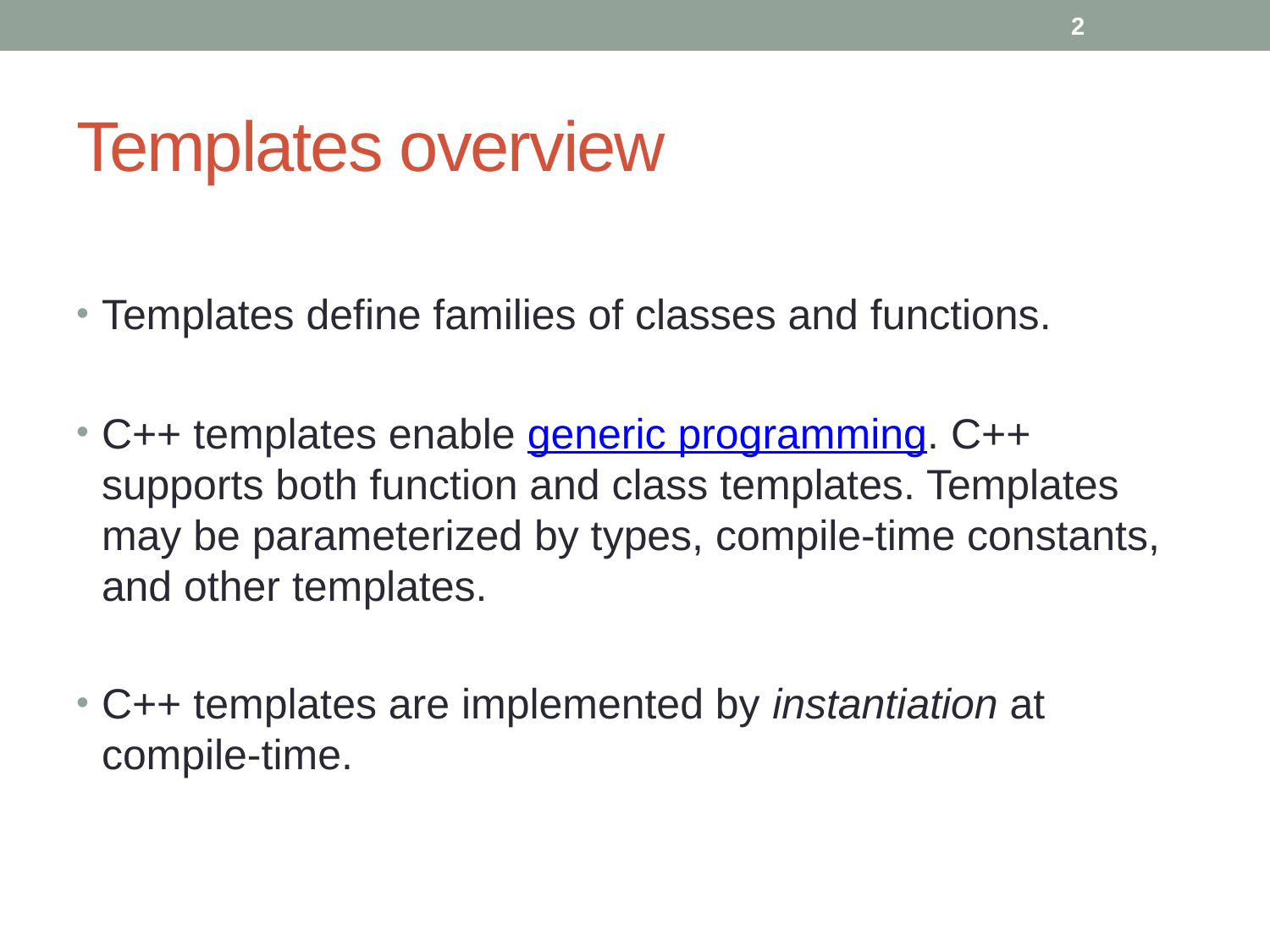

2
# Templates overview

Templates define families of classes and functions.

C++ templates enable generic programming. C++ supports both function and class templates. Templates may be parameterized by types, compile-time constants, and other templates.

C++ templates are implemented by instantiation at compile-time.